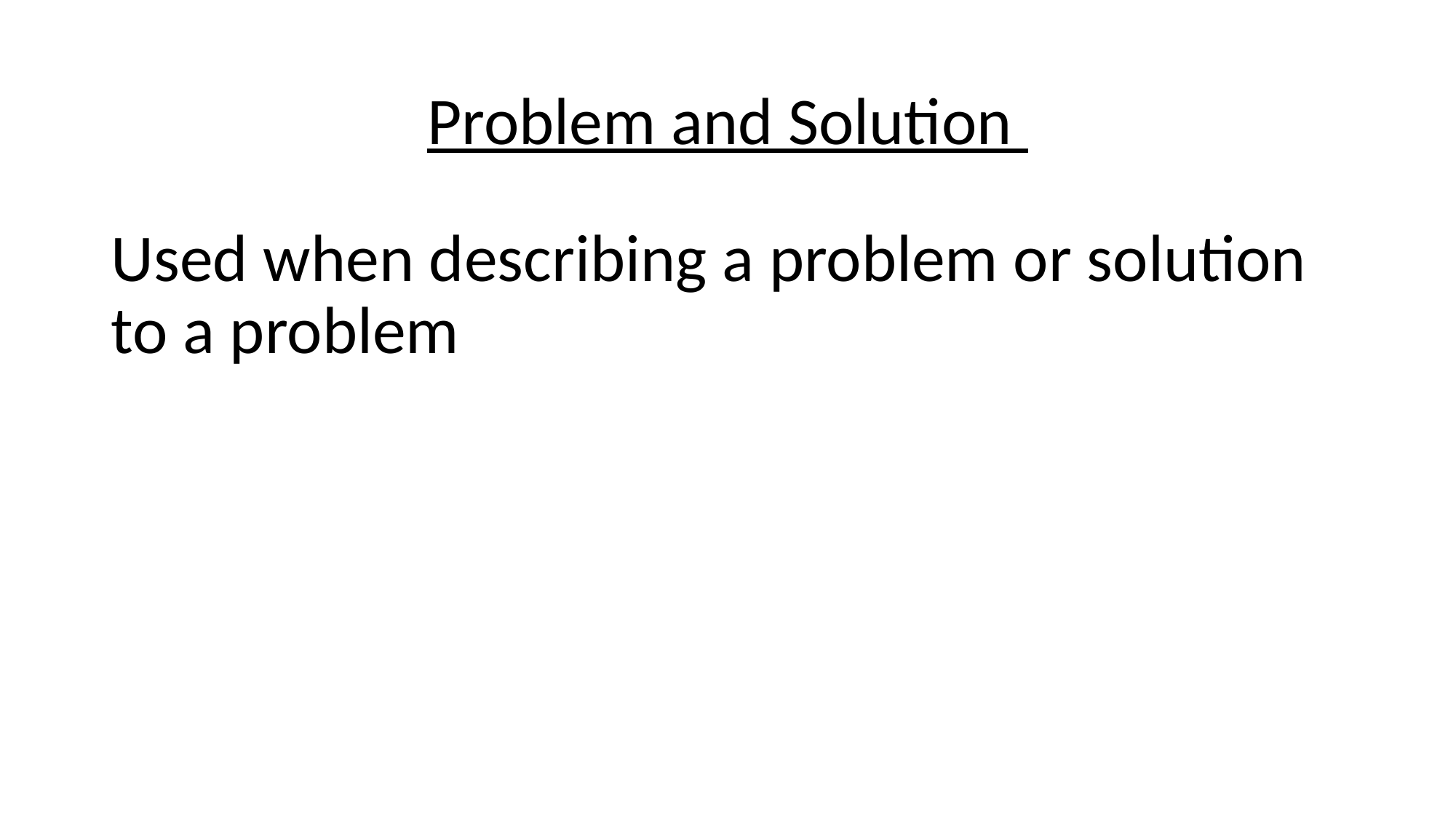

# Problem and Solution
Used when describing a problem or solution to a problem